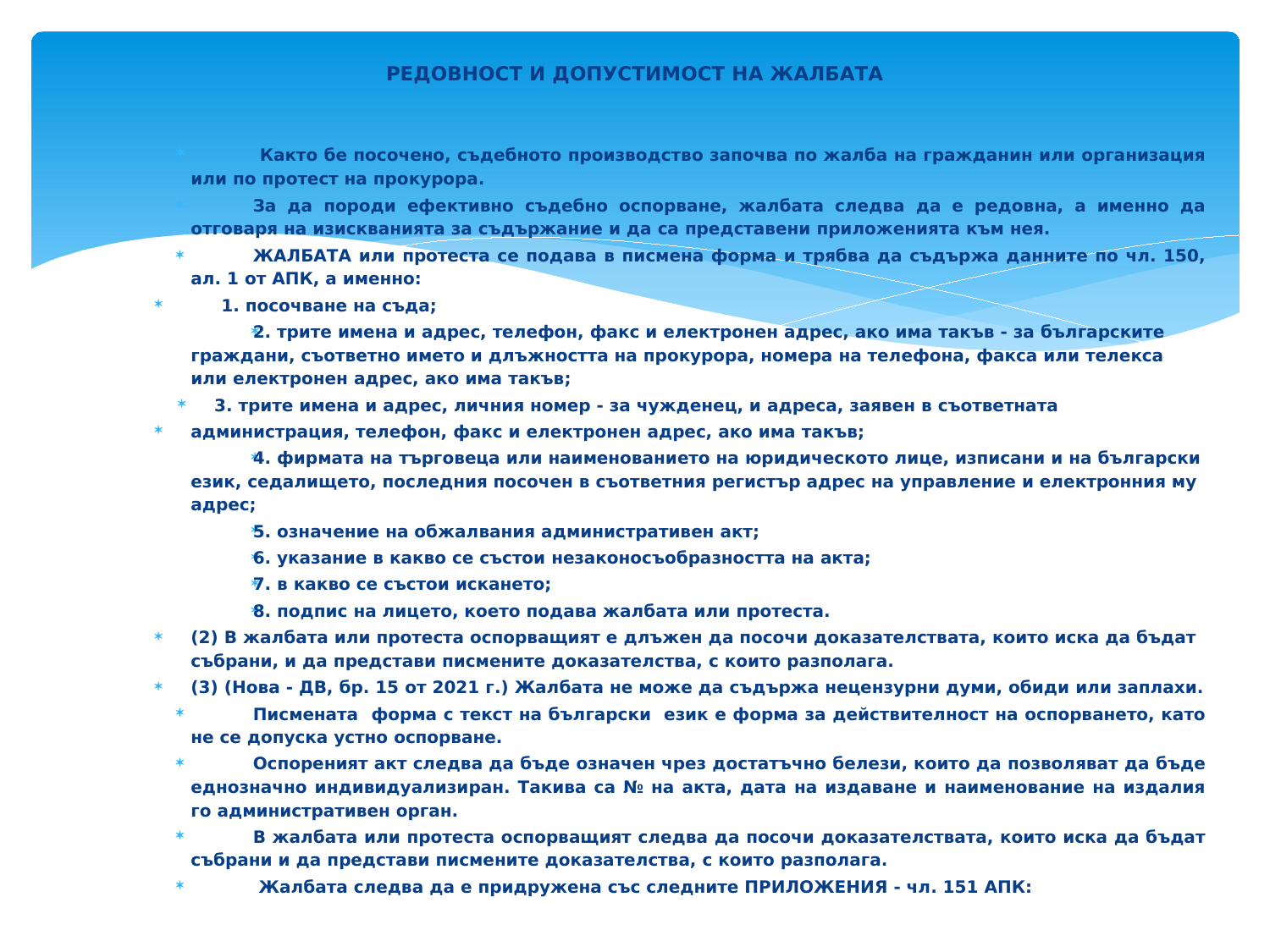

# РЕДОВНОСТ И ДОПУСТИМОСТ НА ЖАЛБАТА
 Както бе посочено, съдебното производство започва по жалба на гражданин или организация или по протест на прокурора.
За да породи ефективно съдебно оспорване, жалбата следва да е редовна, а именно да отговаря на изискванията за съдържание и да са представени приложенията към нея.
ЖАЛБАТА или протеста се подава в писмена форма и трябва да съдържа данните по чл. 150, ал. 1 от АПК, а именно:
    	1. посочване на съда;
2. трите имена и адрес, телефон, факс и електронен адрес, ако има такъв - за българските граждани, съответно името и длъжността на прокурора, номера на телефона, факса или телекса или електронен адрес, ако има такъв;
3. трите имена и адрес, личния номер - за чужденец, и адреса, заявен в съответната
администрация, телефон, факс и електронен адрес, ако има такъв;
4. фирмата на търговеца или наименованието на юридическото лице, изписани и на български език, седалището, последния посочен в съответния регистър адрес на управление и електронния му адрес;
5. означение на обжалвания административен акт;
6. указание в какво се състои незаконосъобразността на акта;
7. в какво се състои искането;
8. подпис на лицето, което подава жалбата или протеста.
(2) В жалбата или протеста оспорващият е длъжен да посочи доказателствата, които иска да бъдат събрани, и да представи писмените доказателства, с които разполага.
(3) (Нова - ДВ, бр. 15 от 2021 г.) Жалбата не може да съдържа нецензурни думи, обиди или заплахи.
Писмената  форма с текст на български  език е форма за действителност на оспорването, като не се допуска устно оспорване.
Оспореният акт следва да бъде означен чрез достатъчно белези, които да позволяват да бъде еднозначно индивидуализиран. Такива са № на акта, дата на издаване и наименование на издалия го административен орган.
В жалбата или протеста оспорващият следва да посочи доказателствата, които иска да бъдат събрани и да представи писмените доказателства, с които разполага.
 Жалбата следва да е придружена със следните ПРИЛОЖЕНИЯ - чл. 151 АПК: